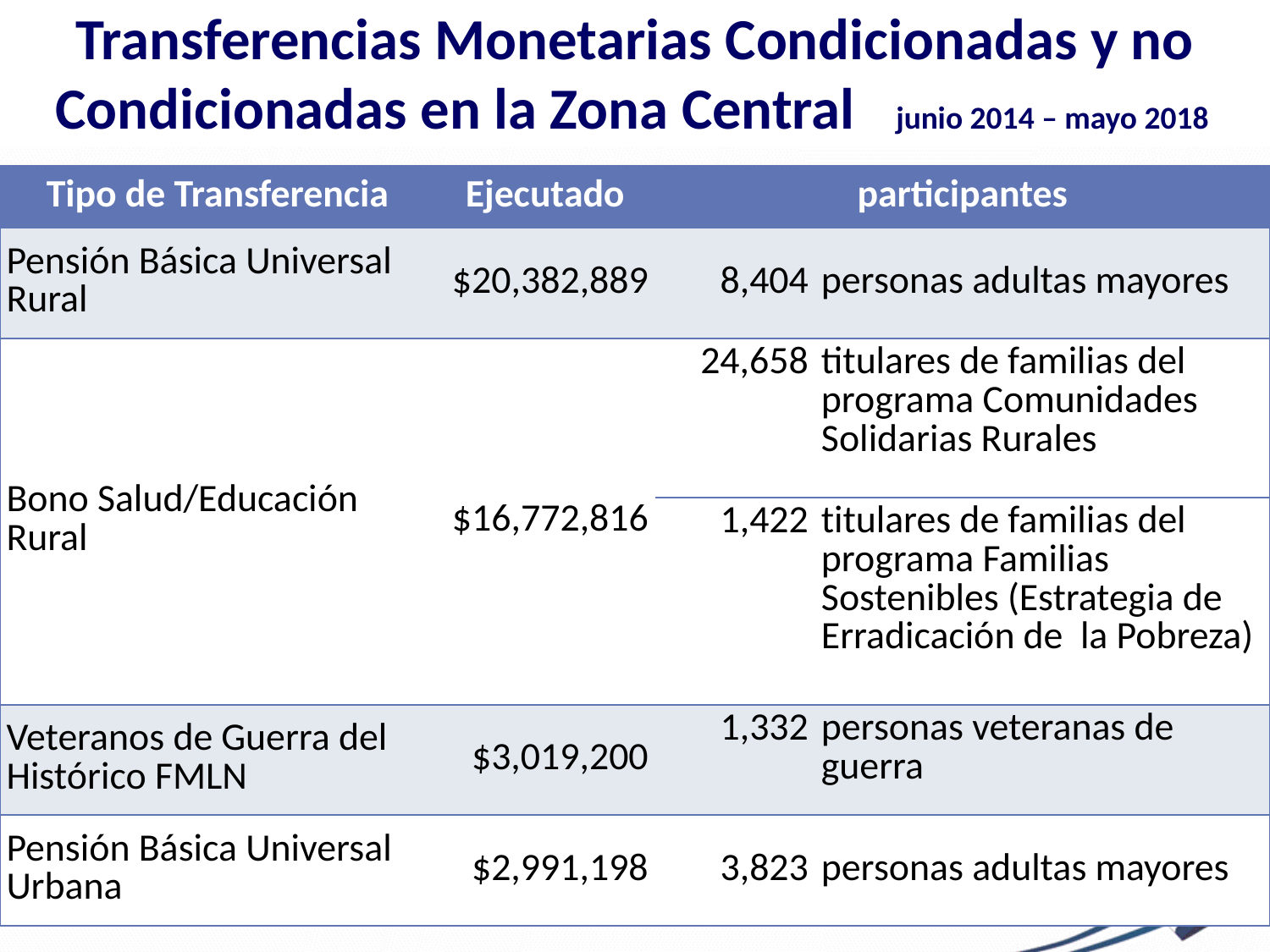

Transferencias Monetarias Condicionadas y no Condicionadas en la Zona Central   junio 2014 – mayo 2018
| Tipo de Transferencia | Ejecutado | participantes |  |
| --- | --- | --- | --- |
| Pensión Básica Universal Rural | $20,382,889 | 8,404 | personas adultas mayores |
| Bono Salud/Educación Rural | $16,772,816 | 24,658 | titulares de familias del programa Comunidades Solidarias Rurales |
|  |  | 1,422 | titulares de familias del programa Familias Sostenibles (Estrategia de Erradicación de la Pobreza) |
| Veteranos de Guerra del Histórico FMLN | $3,019,200 | 1,332 | personas veteranas de guerra |
| Pensión Básica Universal Urbana | $2,991,198 | 3,823 | personas adultas mayores |